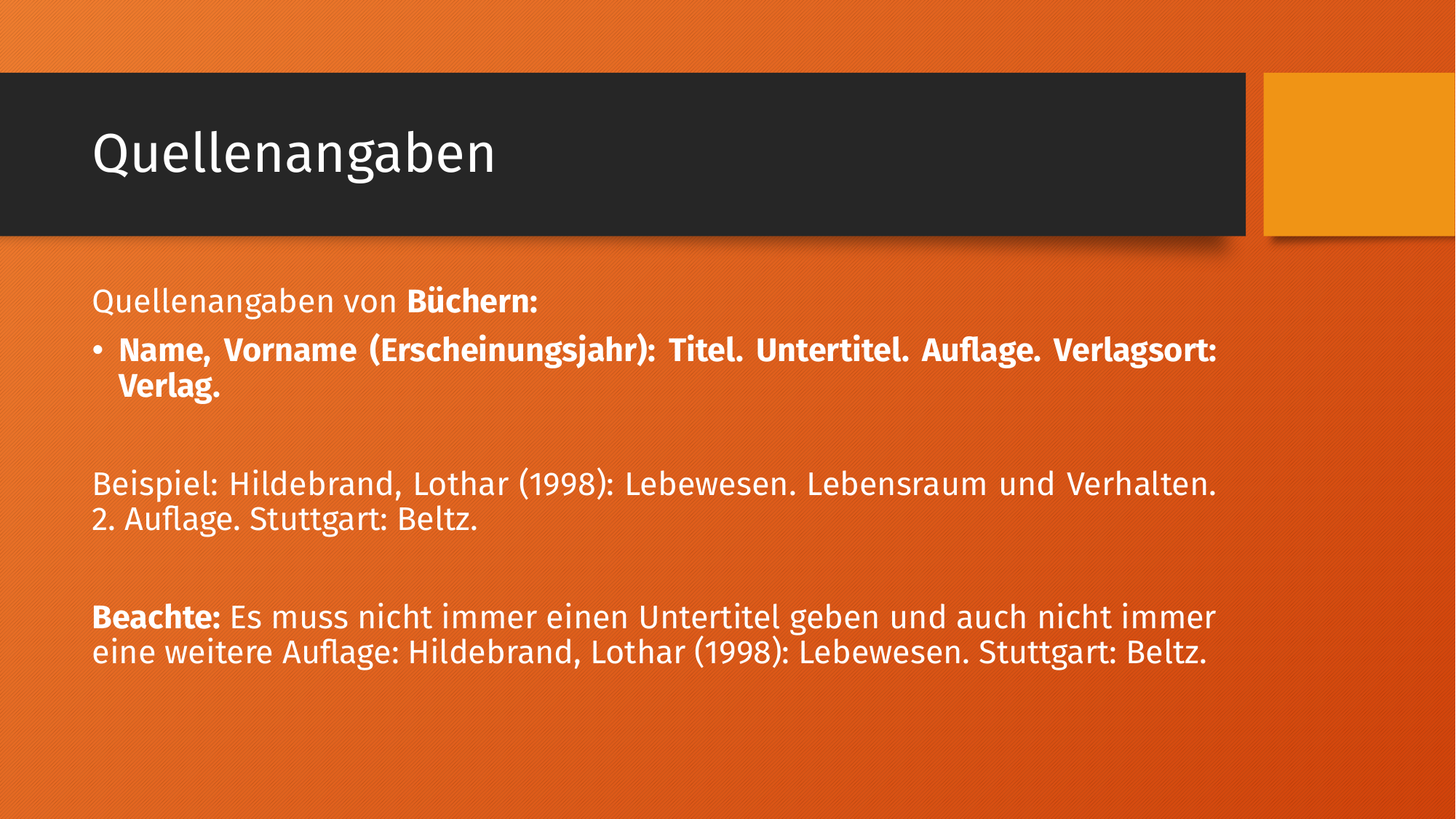

# Quellenangaben
Quellenangaben von Büchern:
Name, Vorname (Erscheinungsjahr): Titel. Untertitel. Auflage. Verlagsort: Verlag.

Beispiel: Hildebrand, Lothar (1998): Lebewesen. Lebensraum und Verhalten. 2. Auflage. Stuttgart: Beltz.

Beachte: Es muss nicht immer einen Untertitel geben und auch nicht immer eine weitere Auflage: Hildebrand, Lothar (1998): Lebewesen. Stuttgart: Beltz.